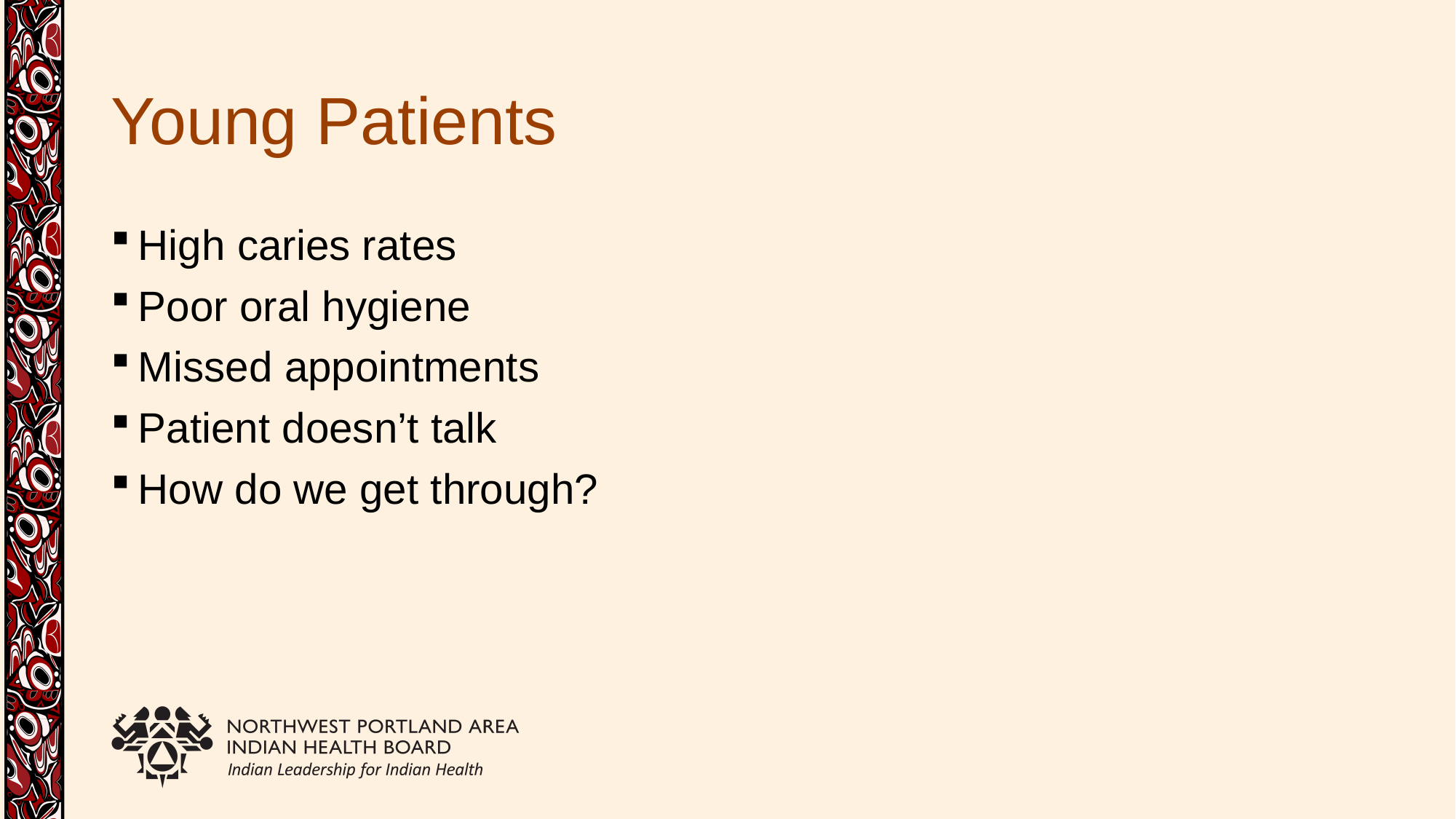

# Young Patients
High caries rates
Poor oral hygiene
Missed appointments
Patient doesn’t talk
How do we get through?